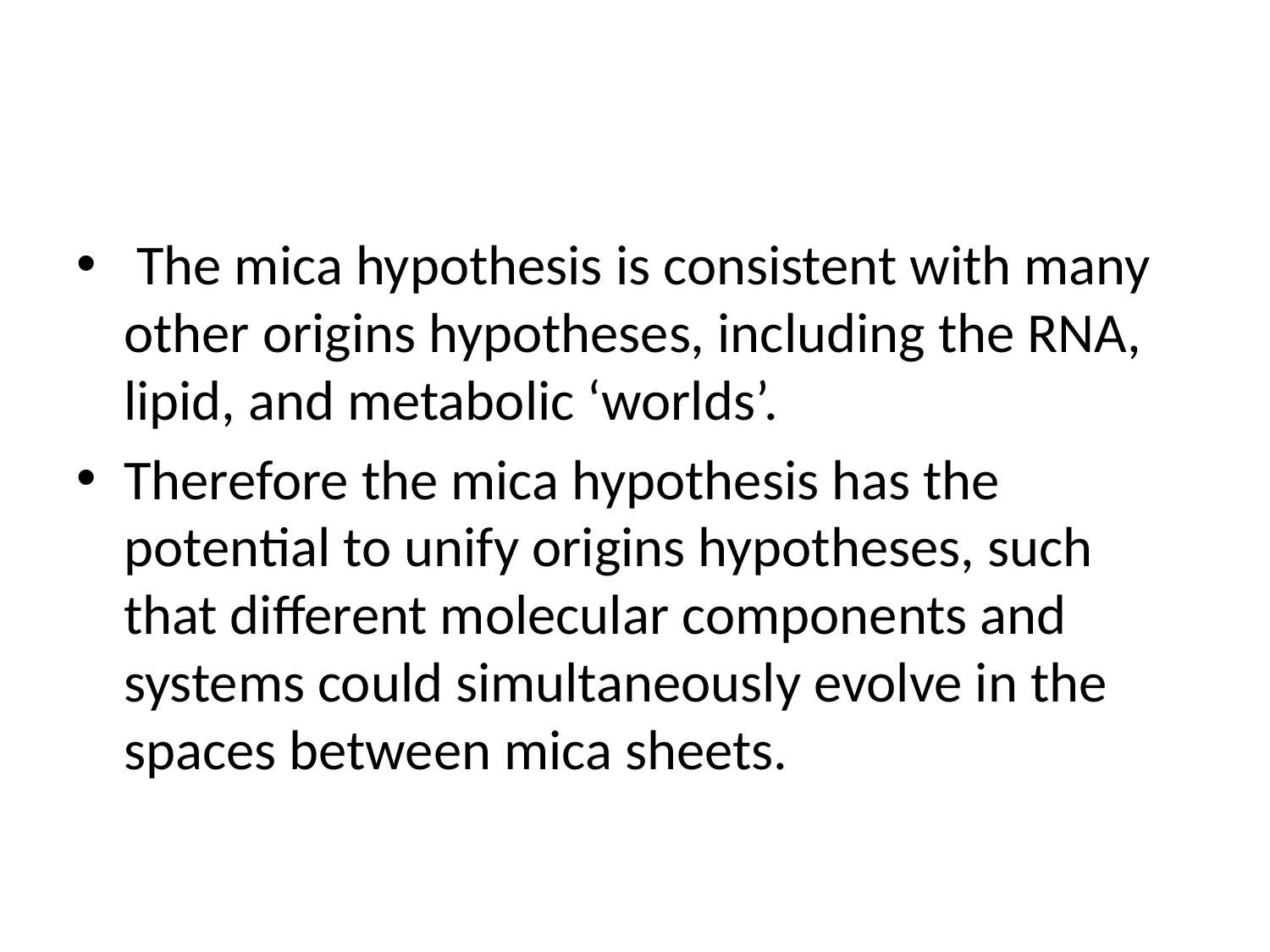

The mica hypothesis is consistent with many other origins hypotheses, including the RNA, lipid, and metabolic ‘worlds’.
Therefore the mica hypothesis has the potential to unify origins hypotheses, such that different molecular components and systems could simultaneously evolve in the spaces between mica sheets.